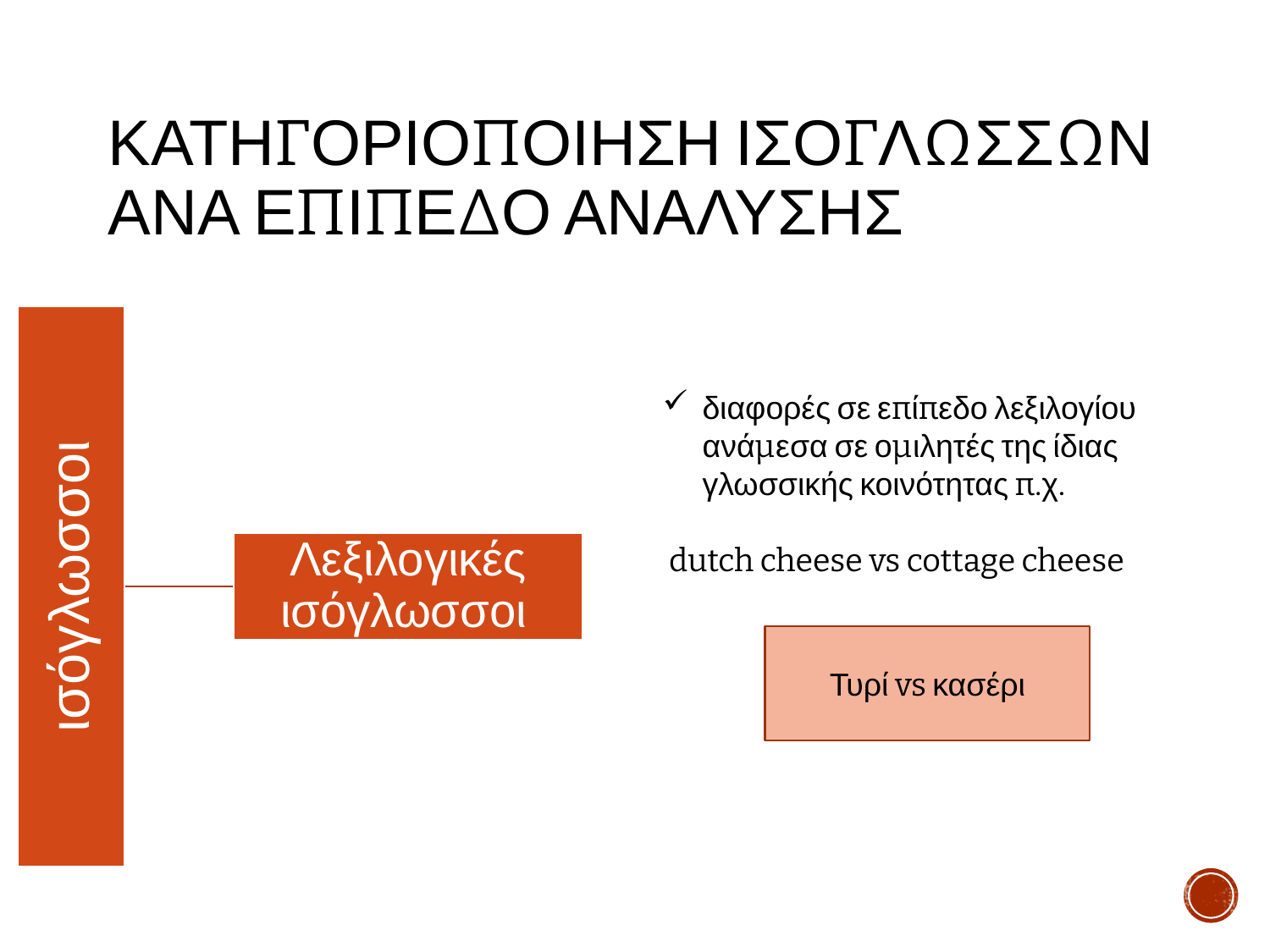

# κατηγοριοποιηση ισογλωσσων ανα επιπεδο αναλυσησ

ισόγλωσσοι
Λεξιλογικές ισόγλωσσοι
διαφορές σε επίπεδο λεξιλογίου ανάμεσα σε ομιλητές της ίδιας γλωσσικής κοινότητας π.χ.

 dutch cheese vs cottage cheese

Τυρί vs κασέρι